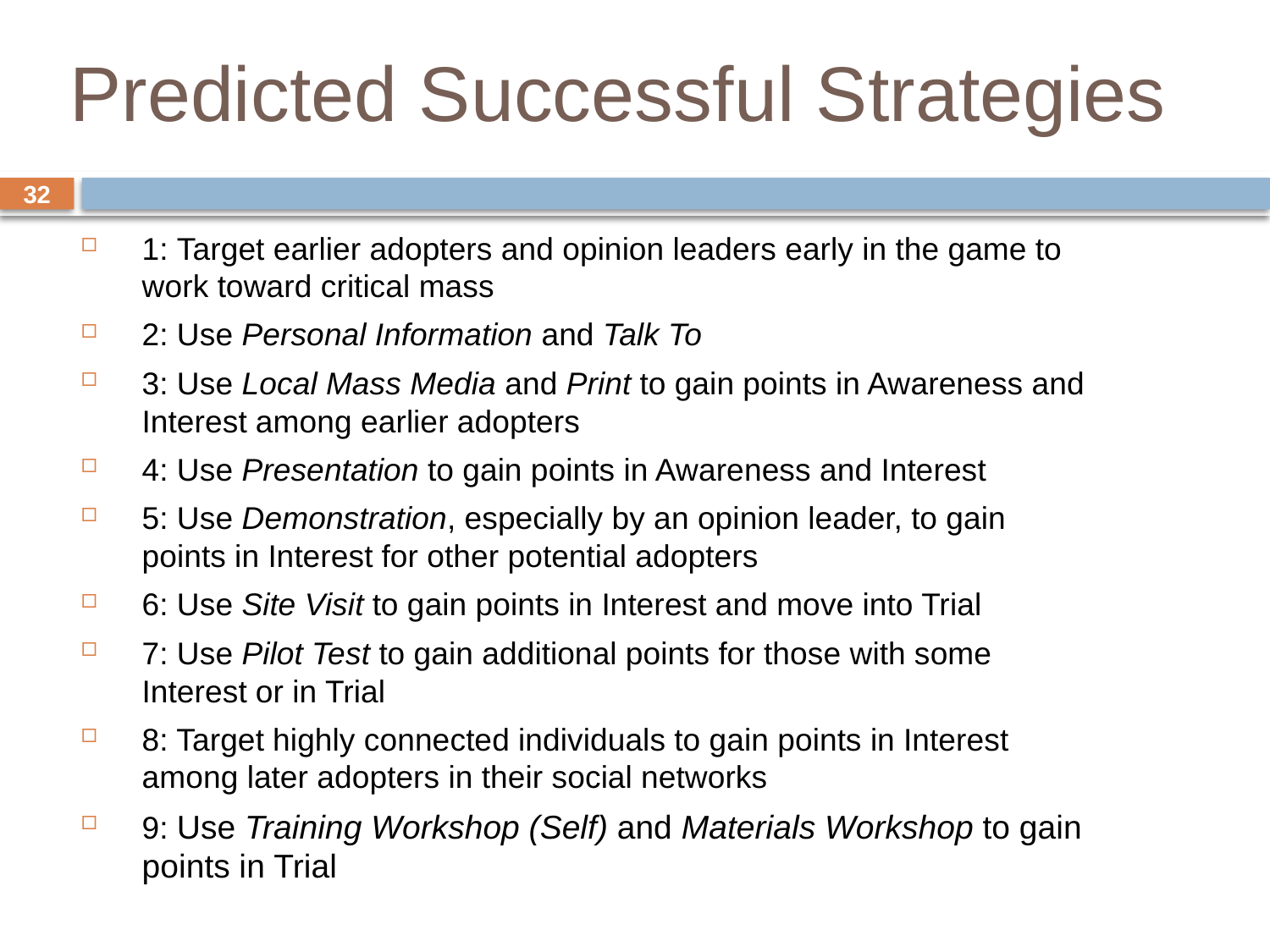

Predicted Successful Strategies
32
1: Target earlier adopters and opinion leaders early in the game to work toward critical mass
2: Use Personal Information and Talk To
3: Use Local Mass Media and Print to gain points in Awareness and Interest among earlier adopters
4: Use Presentation to gain points in Awareness and Interest
5: Use Demonstration, especially by an opinion leader, to gain points in Interest for other potential adopters
6: Use Site Visit to gain points in Interest and move into Trial
7: Use Pilot Test to gain additional points for those with some Interest or in Trial
8: Target highly connected individuals to gain points in Interest among later adopters in their social networks
9: Use Training Workshop (Self) and Materials Workshop to gain points in Trial